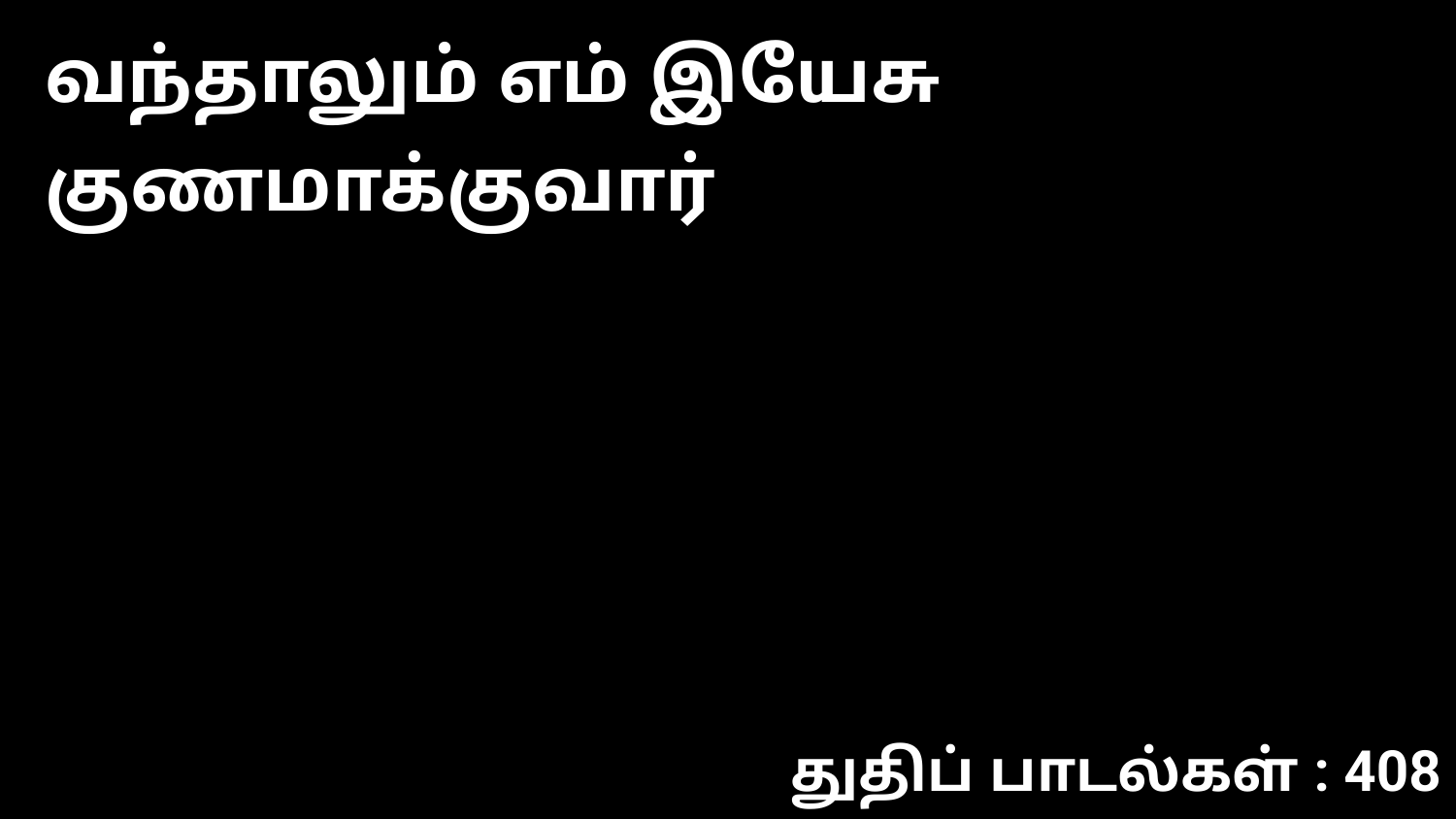

வந்தாலும் எம் இயேசு குணமாக்குவார்
துதிப் பாடல்கள் : 408